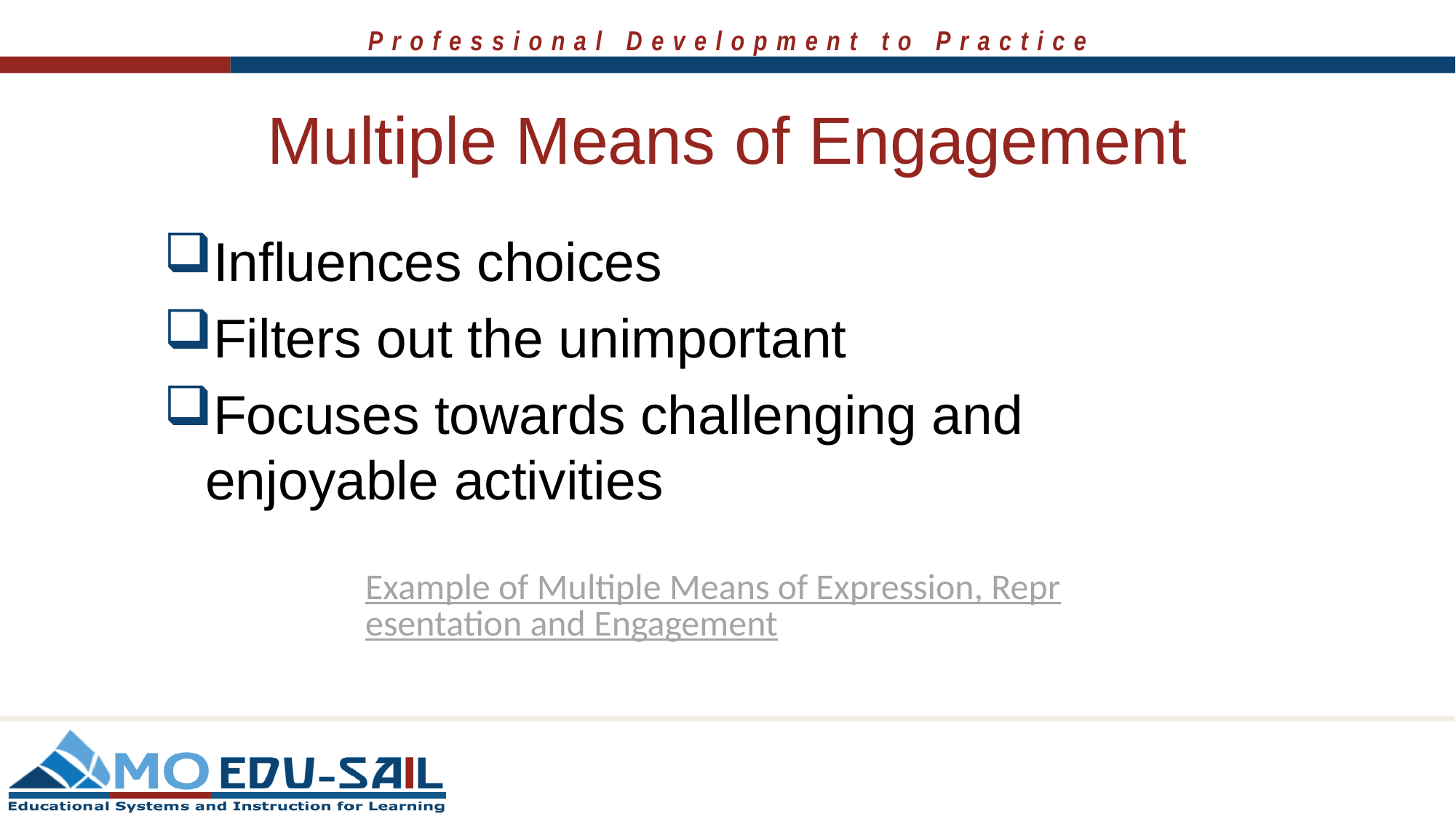

# Multiple Means of Engagement
Influences choices
Filters out the unimportant
Focuses towards challenging and enjoyable activities
Example of Multiple Means of Expression, Representation and Engagement